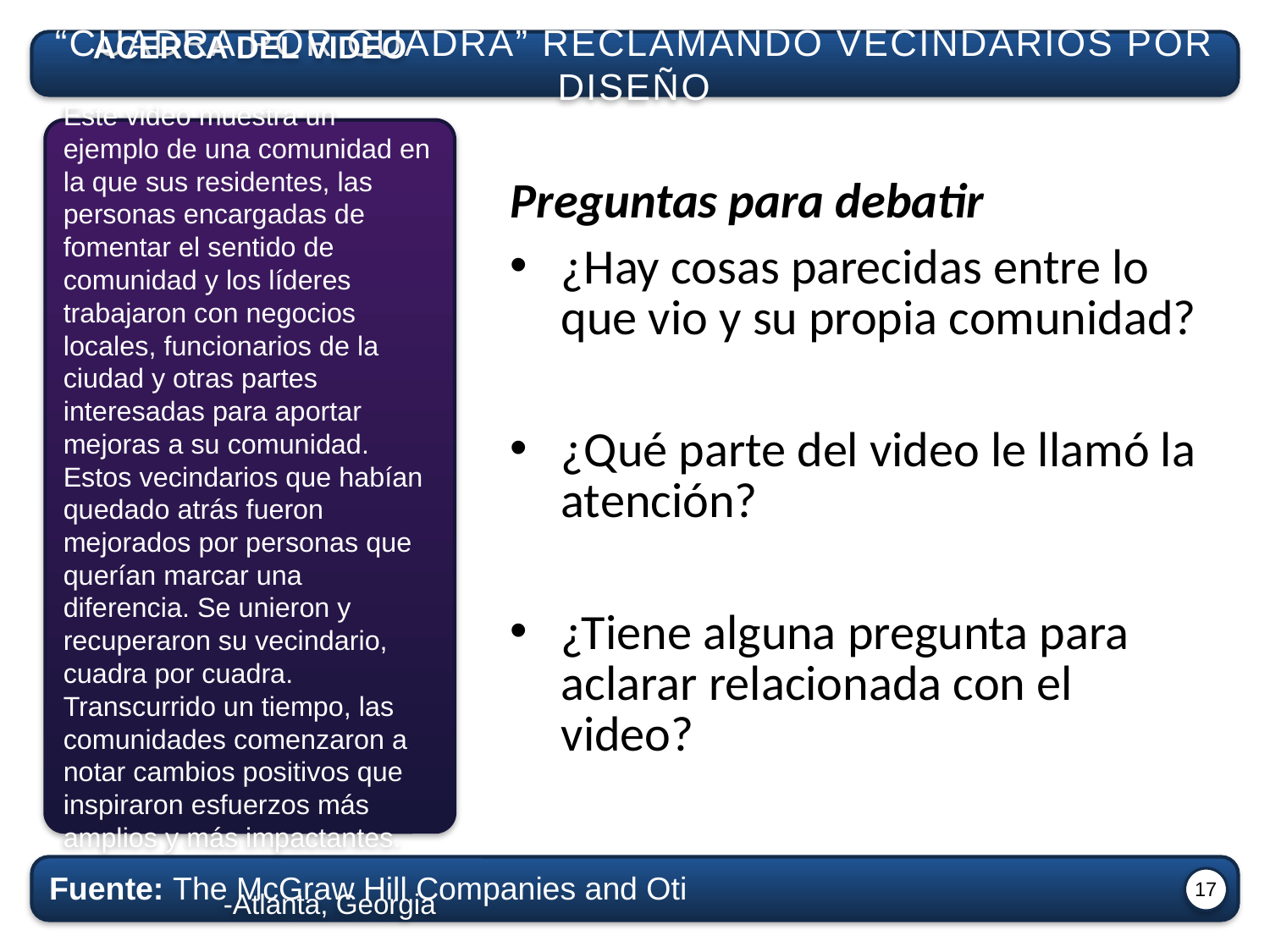

“Cuadra por cuadra” Reclamando vecindarios por diseño
Acerca del video

Este video muestra un ejemplo de una comunidad en la que sus residentes, las personas encargadas de fomentar el sentido de comunidad y los líderes trabajaron con negocios locales, funcionarios de la ciudad y otras partes interesadas para aportar mejoras a su comunidad. Estos vecindarios que habían quedado atrás fueron mejorados por personas que querían marcar una diferencia. Se unieron y recuperaron su vecindario, cuadra por cuadra. Transcurrido un tiempo, las comunidades comenzaron a notar cambios positivos que inspiraron esfuerzos más amplios y más impactantes.
-Atlanta, Georgia
Preguntas para debatir
¿Hay cosas parecidas entre lo que vio y su propia comunidad?

¿Qué parte del video le llamó la atención?

¿Tiene alguna pregunta para aclarar relacionada con el video?
Fuente: The McGraw Hill Companies and Oti
17